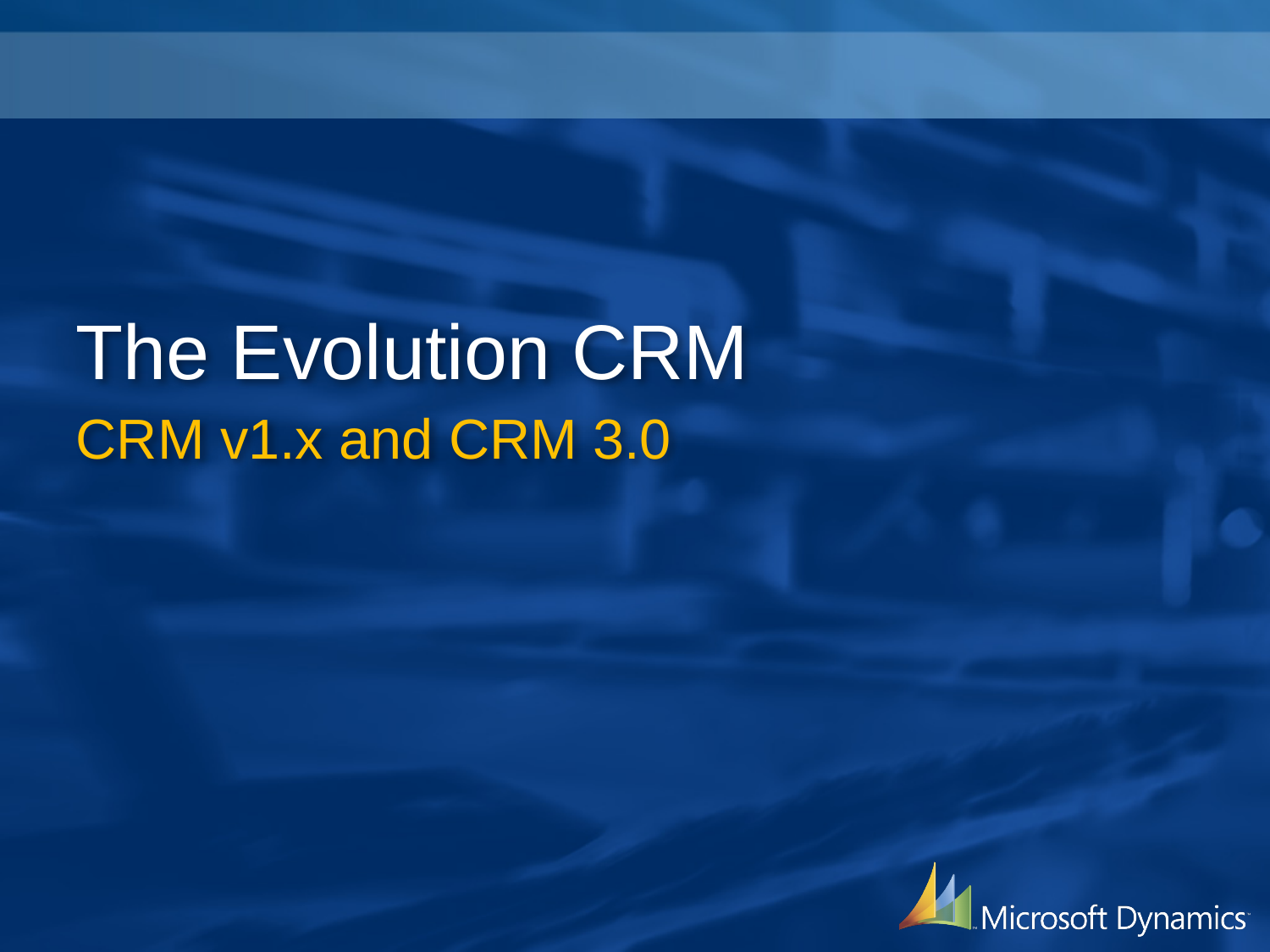

# The Evolution CRM
CRM v1.x and CRM 3.0